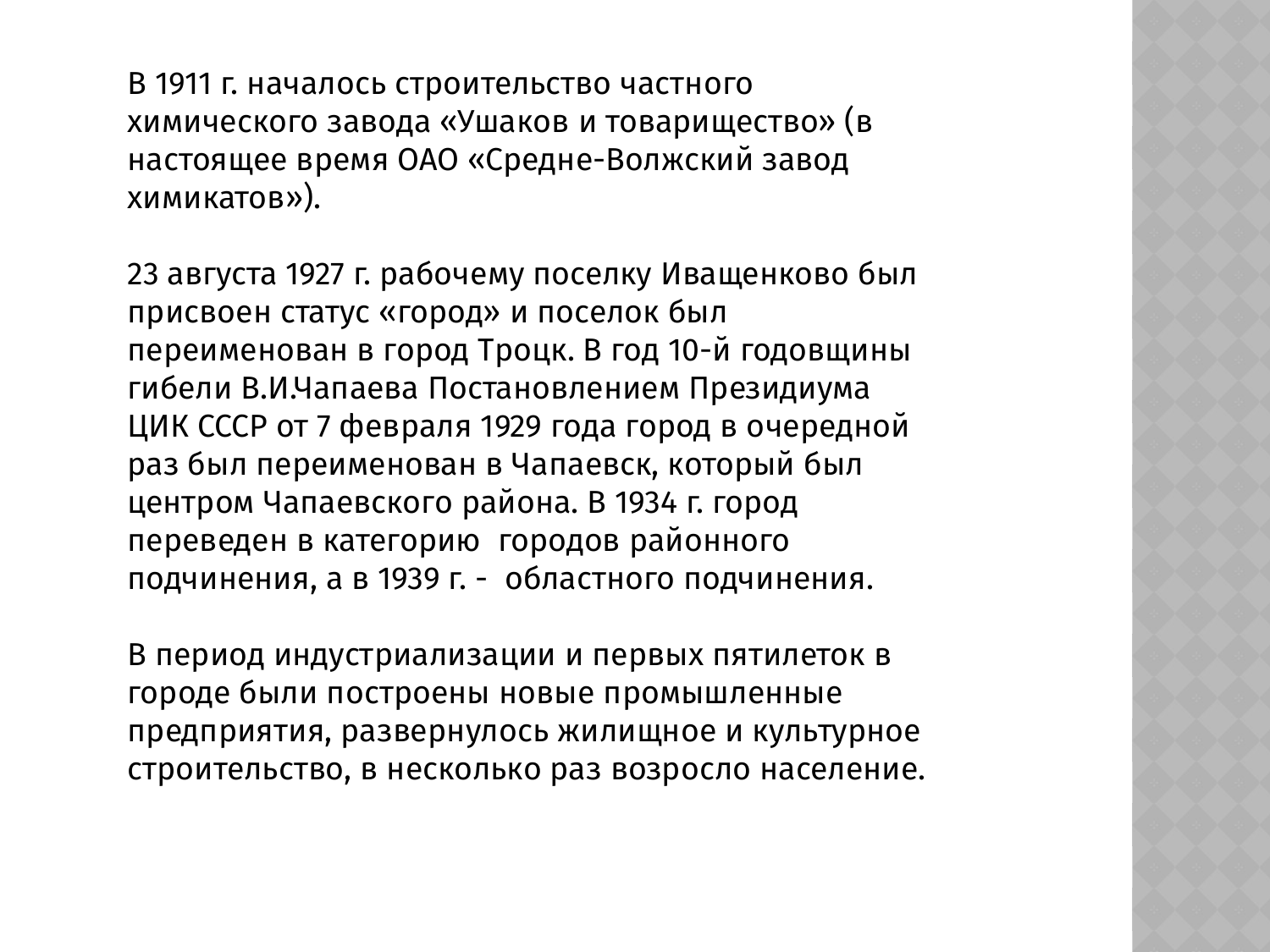

В 1911 г. началось строительство частного химического завода «Ушаков и товарищество» (в настоящее время ОАО «Средне-Волжский завод химикатов»).

23 августа 1927 г. рабочему поселку Иващенково был присвоен статус «город» и поселок был переименован в город Троцк. В год 10-й годовщины гибели В.И.Чапаева Постановлением Президиума ЦИК СССР от 7 февраля 1929 года город в очередной раз был переименован в Чапаевск, который был  центром Чапаевского района. В 1934 г. город  переведен в категорию  городов районного подчинения, а в 1939 г. -  областного подчинения.

В период индустриализации и первых пятилеток в городе были построены новые промышленные предприятия, развернулось жилищное и культурное строительство, в несколько раз возросло население.